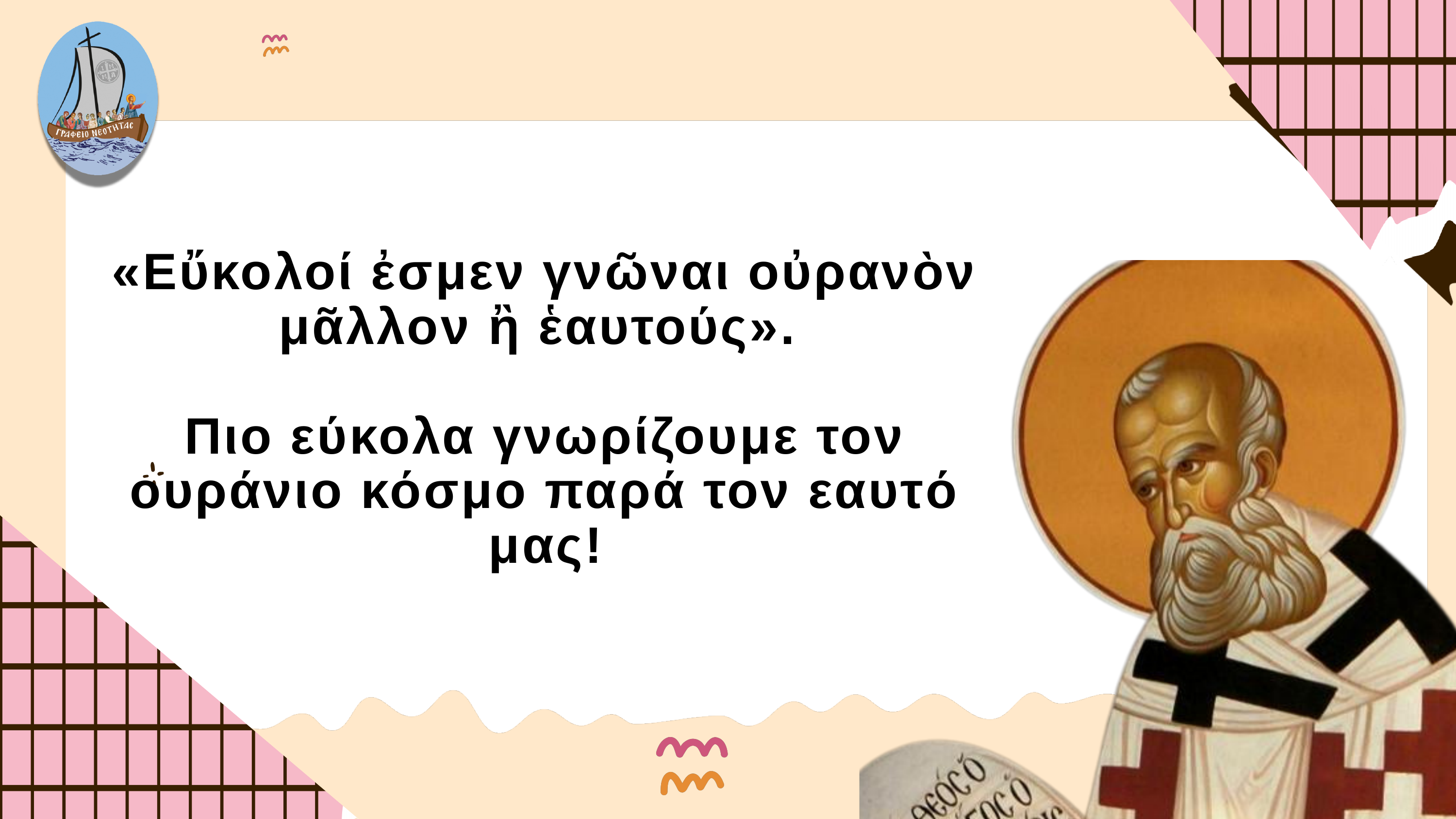

«Εὔκολοί ἐσμεν γνῶναι οὐρανὸν μᾶλλον ἢ ἑαυτούς».

Πιο εύκολα γνωρίζουμε τον ουράνιο κόσμο παρά τον εαυτό μας!